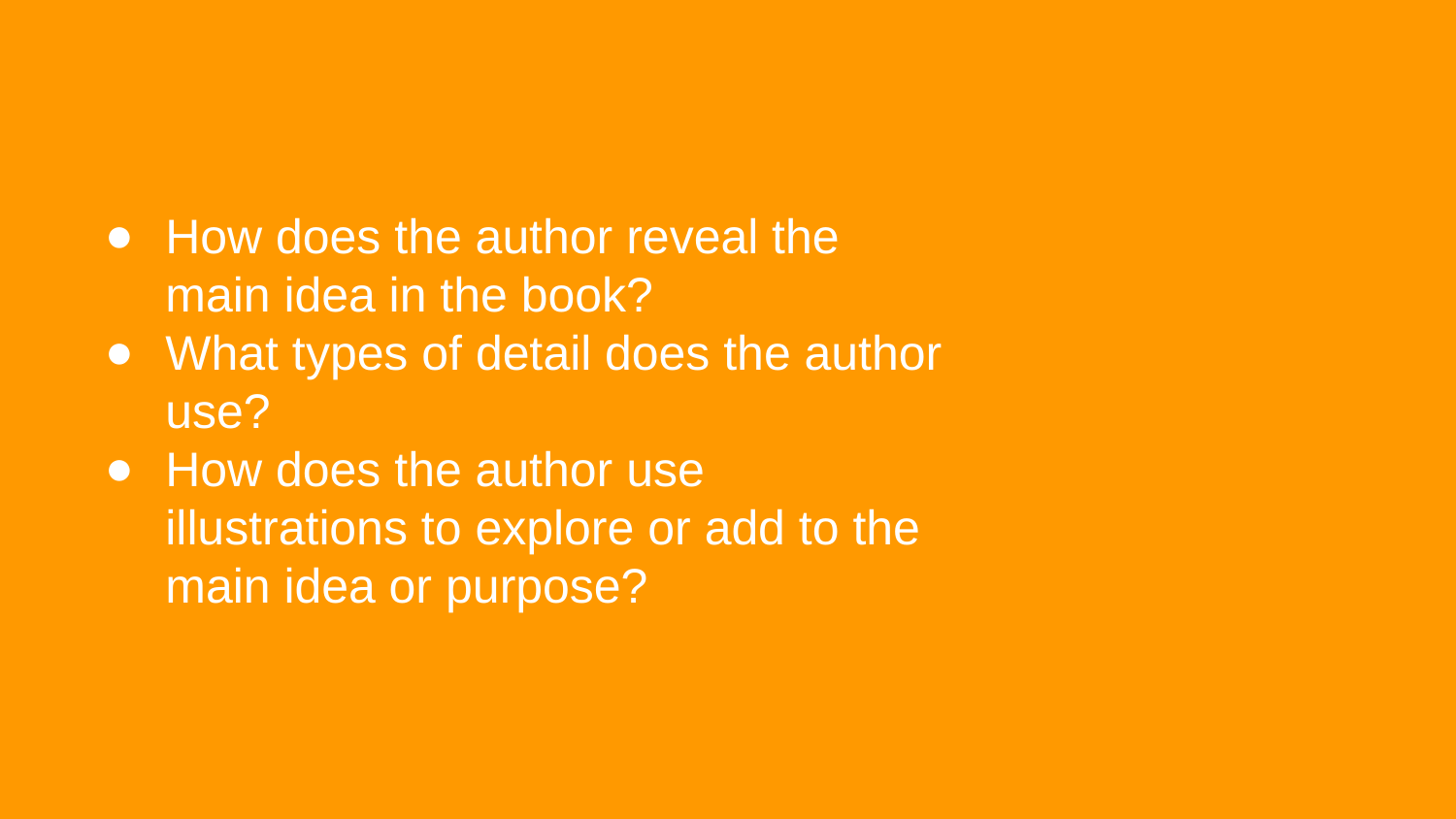

# How does the author reveal the main idea in the book?
What types of detail does the author use?
How does the author use illustrations to explore or add to the main idea or purpose?